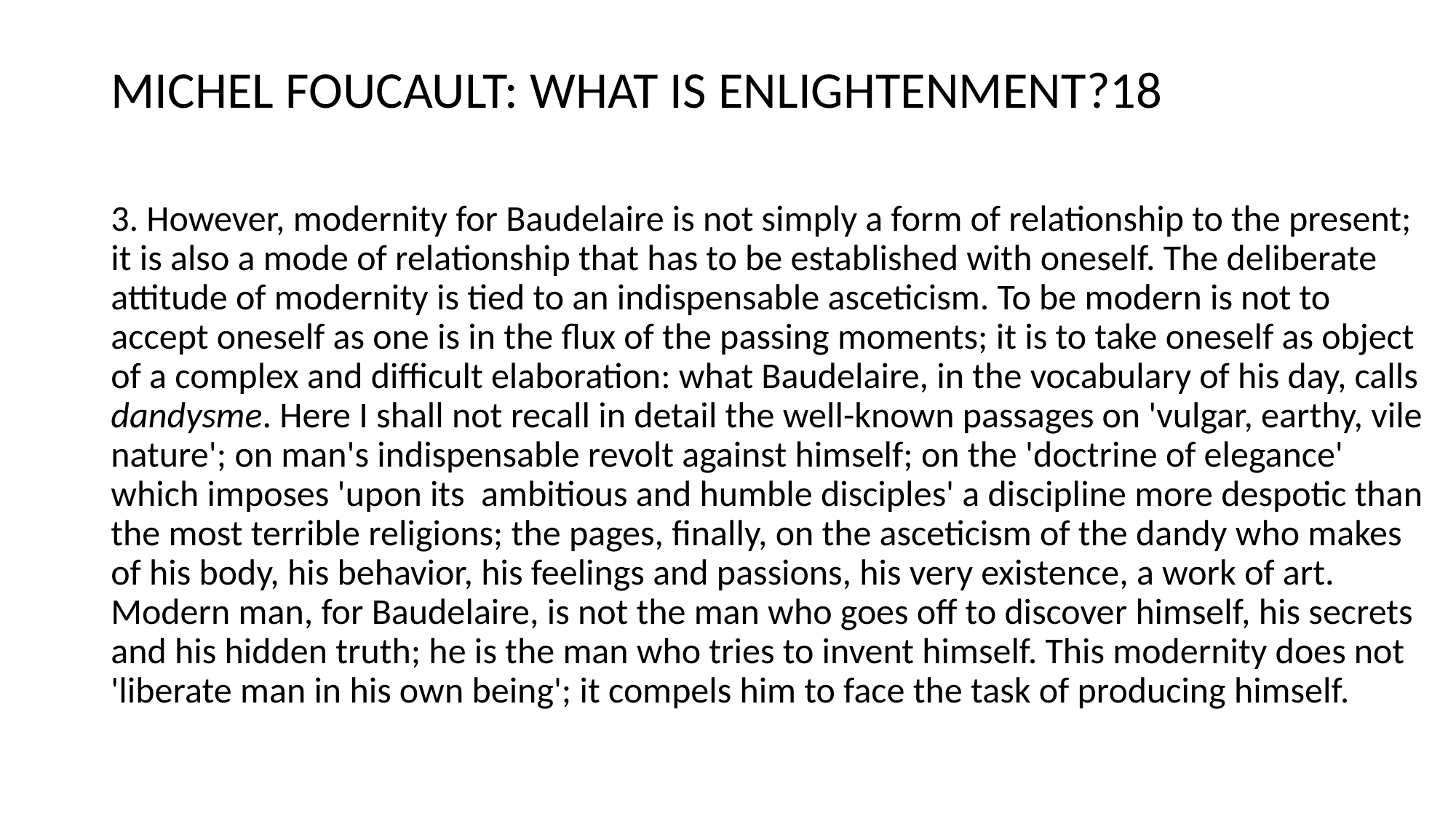

# MICHEL FOUCAULT: WHAT IS ENLIGHTENMENT?18

3. However, modernity for Baudelaire is not simply a form of relationship to the present; it is also a mode of relationship that has to be established with oneself. The deliberate attitude of modernity is tied to an indispensable asceticism. To be modern is not to accept oneself as one is in the flux of the passing moments; it is to take oneself as object of a complex and difficult elaboration: what Baudelaire, in the vocabulary of his day, calls dandysme. Here I shall not recall in detail the well-known passages on 'vulgar, earthy, vile nature'; on man's indispensable revolt against himself; on the 'doctrine of elegance' which imposes 'upon its  ambitious and humble disciples' a discipline more despotic than the most terrible religions; the pages, finally, on the asceticism of the dandy who makes of his body, his behavior, his feelings and passions, his very existence, a work of art. Modern man, for Baudelaire, is not the man who goes off to discover himself, his secrets and his hidden truth; he is the man who tries to invent himself. This modernity does not 'liberate man in his own being'; it compels him to face the task of producing himself.